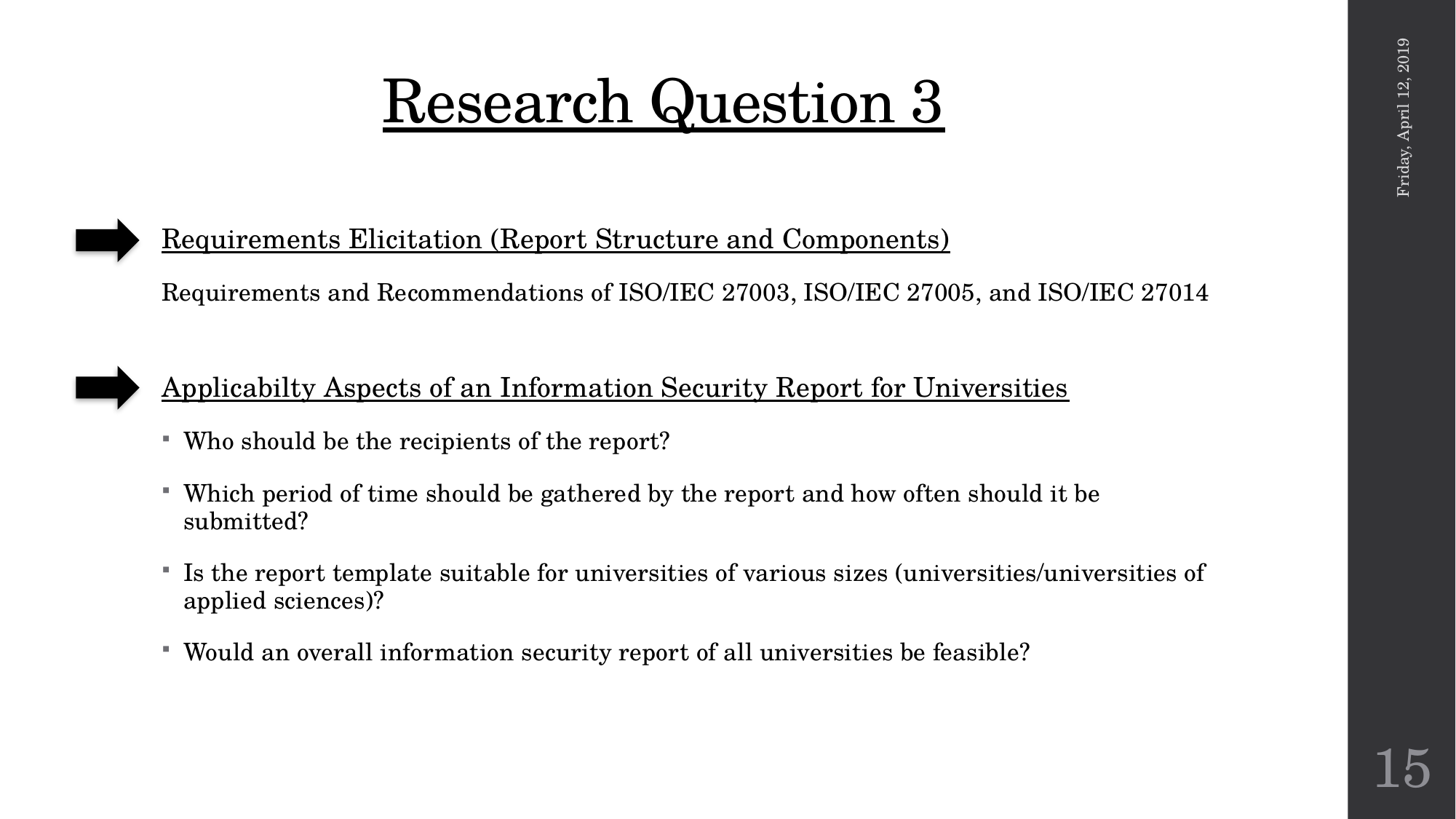

# Research Question 3
Friday, April 12, 2019

Requirements Elicitation (Report Structure and Components)
Requirements and Recommendations of ISO/IEC 27003, ISO/IEC 27005, and ISO/IEC 27014

Applicabilty Aspects of an Information Security Report for Universities
Who should be the recipients of the report?
Which period of time should be gathered by the report and how often should it be submitted?
Is the report template suitable for universities of various sizes (universities/universities of applied sciences)?
Would an overall information security report of all universities be feasible?

15